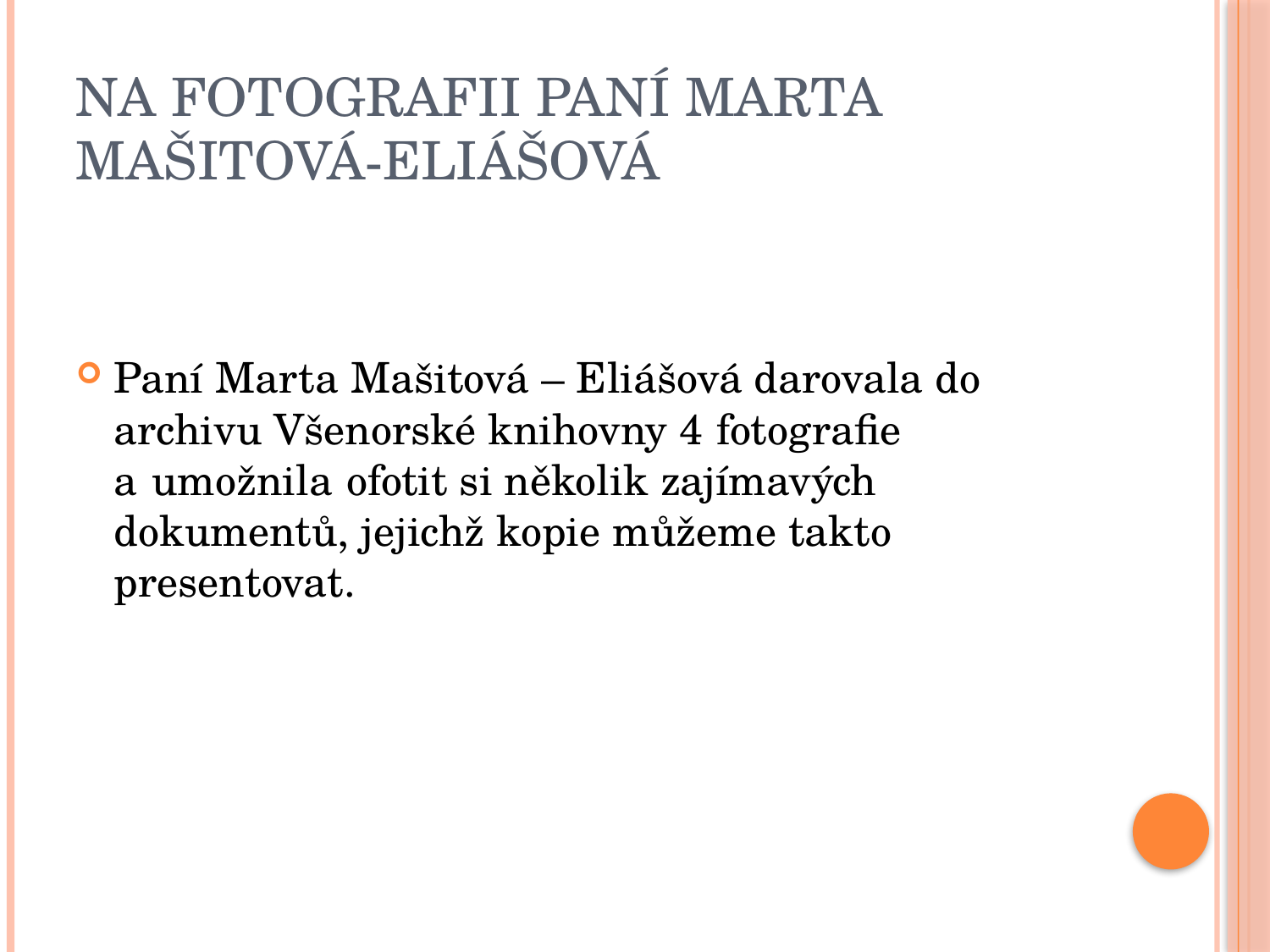

# Na fotografii paní Marta Mašitová-Eliášová

Paní Marta Mašitová – Eliášová darovala do archivu Všenorské knihovny 4 fotografie a umožnila ofotit si několik zajímavých dokumentů, jejichž kopie můžeme takto presentovat.